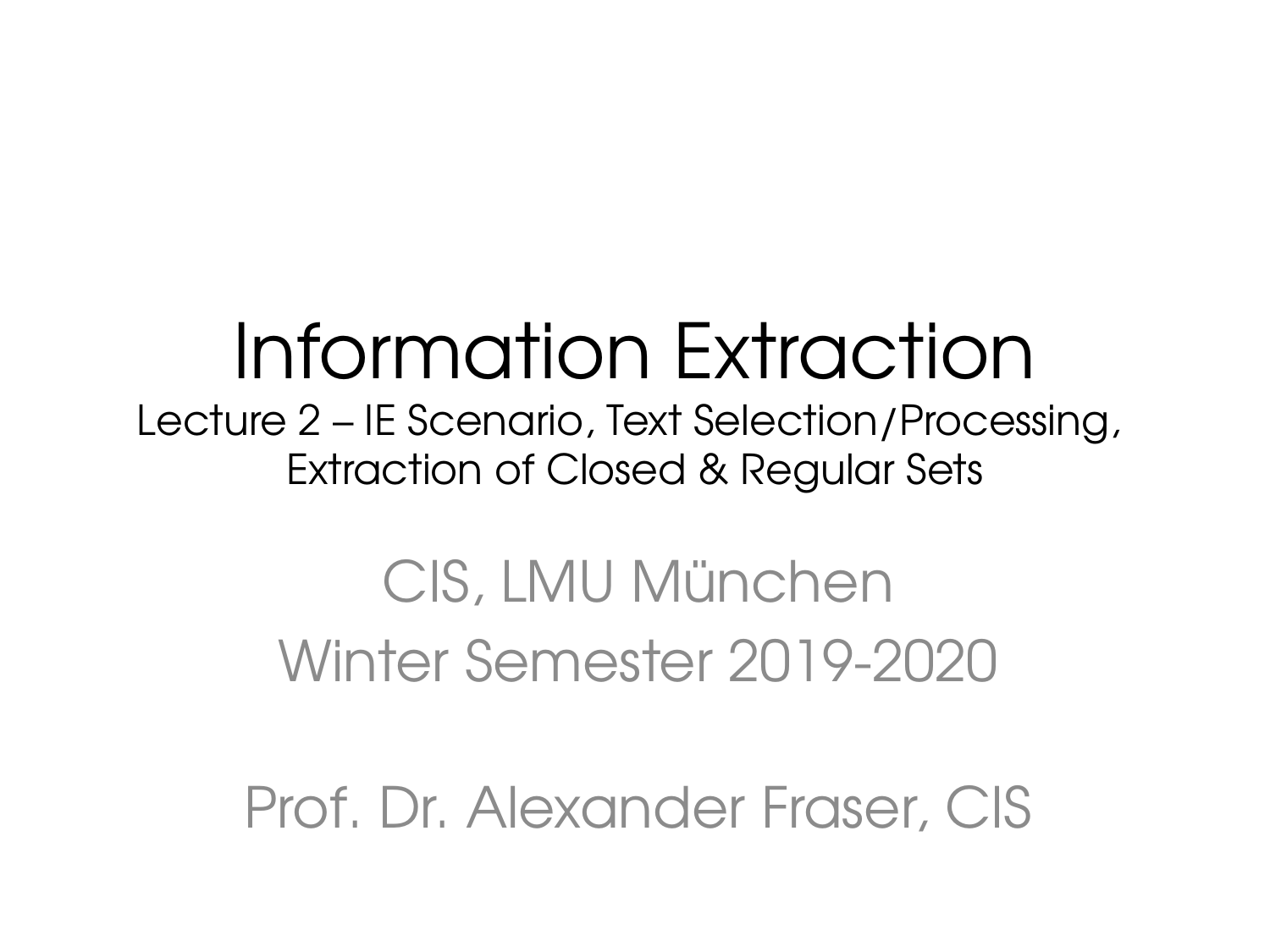

# Information Extraction Lecture 2 – IE Scenario, Text Selection/Processing, Extraction of Closed & Regular Sets
CIS, LMU München
Winter Semester 2019-2020
Prof. Dr. Alexander Fraser, CIS